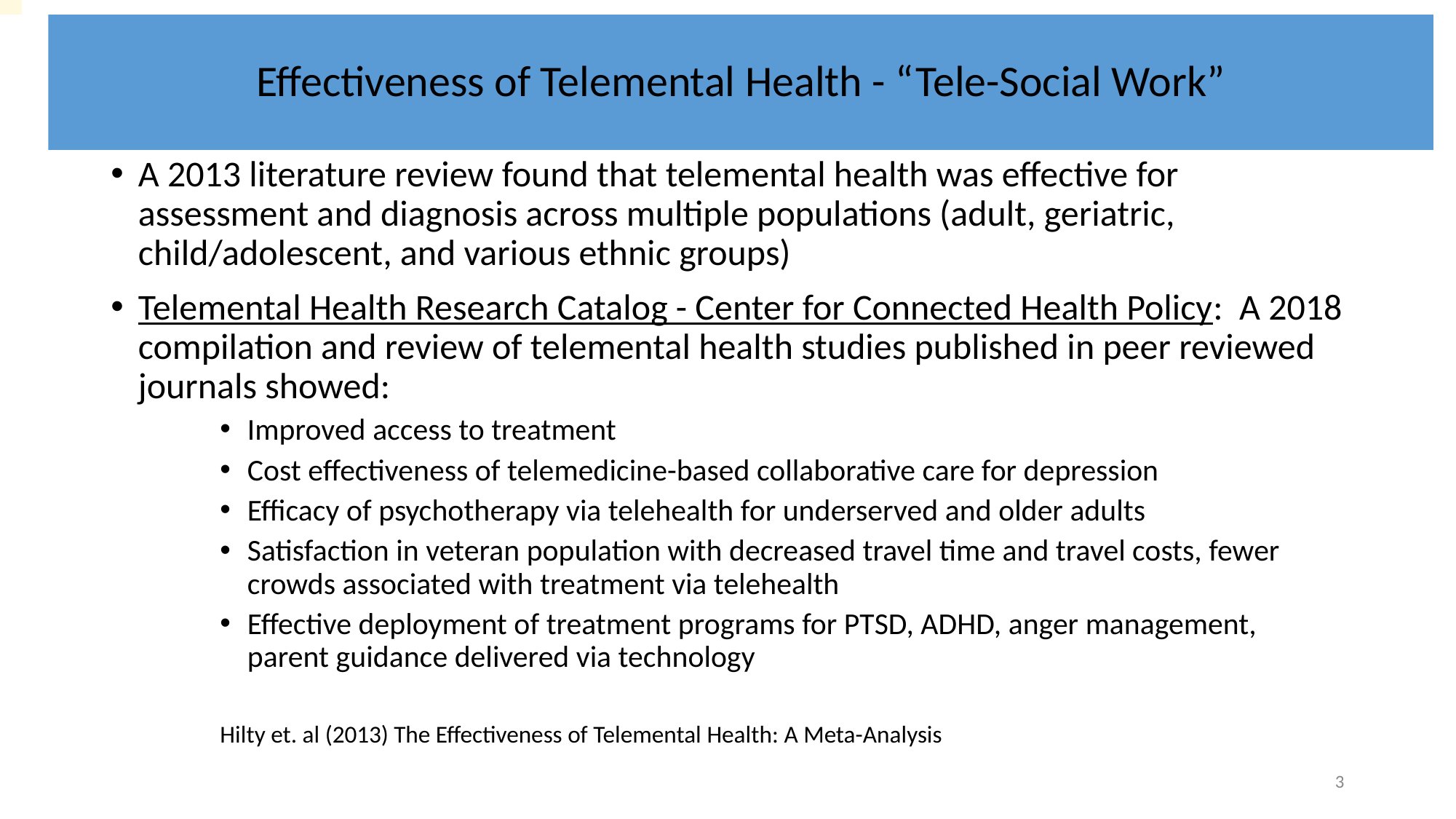

# Effectiveness of Telemental Health - “Tele-Social Work”
A 2013 literature review found that telemental health was effective for assessment and diagnosis across multiple populations (adult, geriatric, child/adolescent, and various ethnic groups)
Telemental Health Research Catalog - Center for Connected Health Policy:  A 2018 compilation and review of telemental health studies published in peer reviewed journals showed:
Improved access to treatment
Cost effectiveness of telemedicine-based collaborative care for depression
Efficacy of psychotherapy via telehealth for underserved and older adults
Satisfaction in veteran population with decreased travel time and travel costs, fewer crowds associated with treatment via telehealth
Effective deployment of treatment programs for PTSD, ADHD, anger management, parent guidance delivered via technology

Hilty et. al (2013) The Effectiveness of Telemental Health: A Meta-Analysis

3